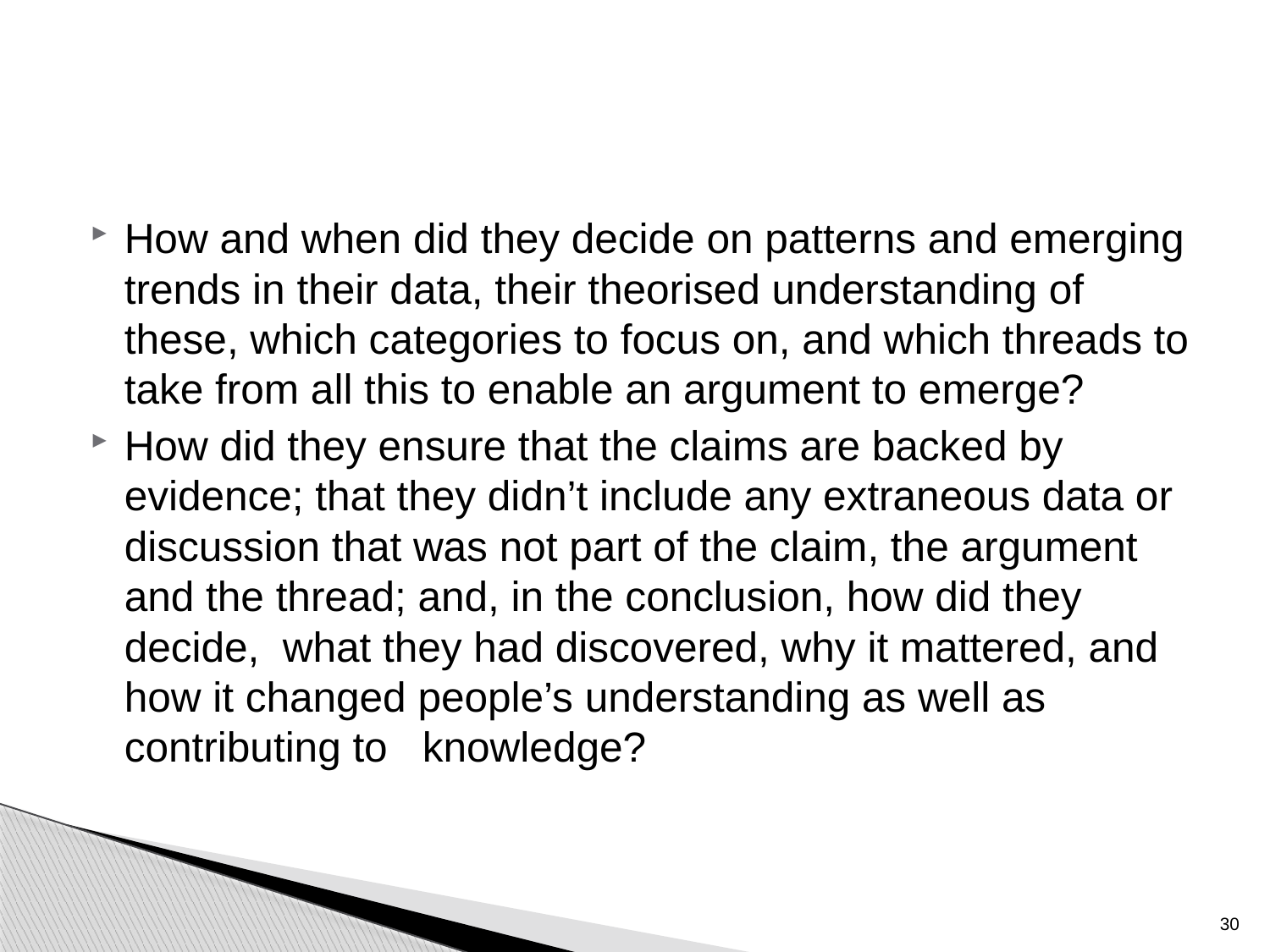

#
How and when did they decide on patterns and emerging trends in their data, their theorised understanding of these, which categories to focus on, and which threads to take from all this to enable an argument to emerge?
How did they ensure that the claims are backed by evidence; that they didn’t include any extraneous data or discussion that was not part of the claim, the argument and the thread; and, in the conclusion, how did they decide,  what they had discovered, why it mattered, and how it changed people’s understanding as well as contributing to   knowledge?

30